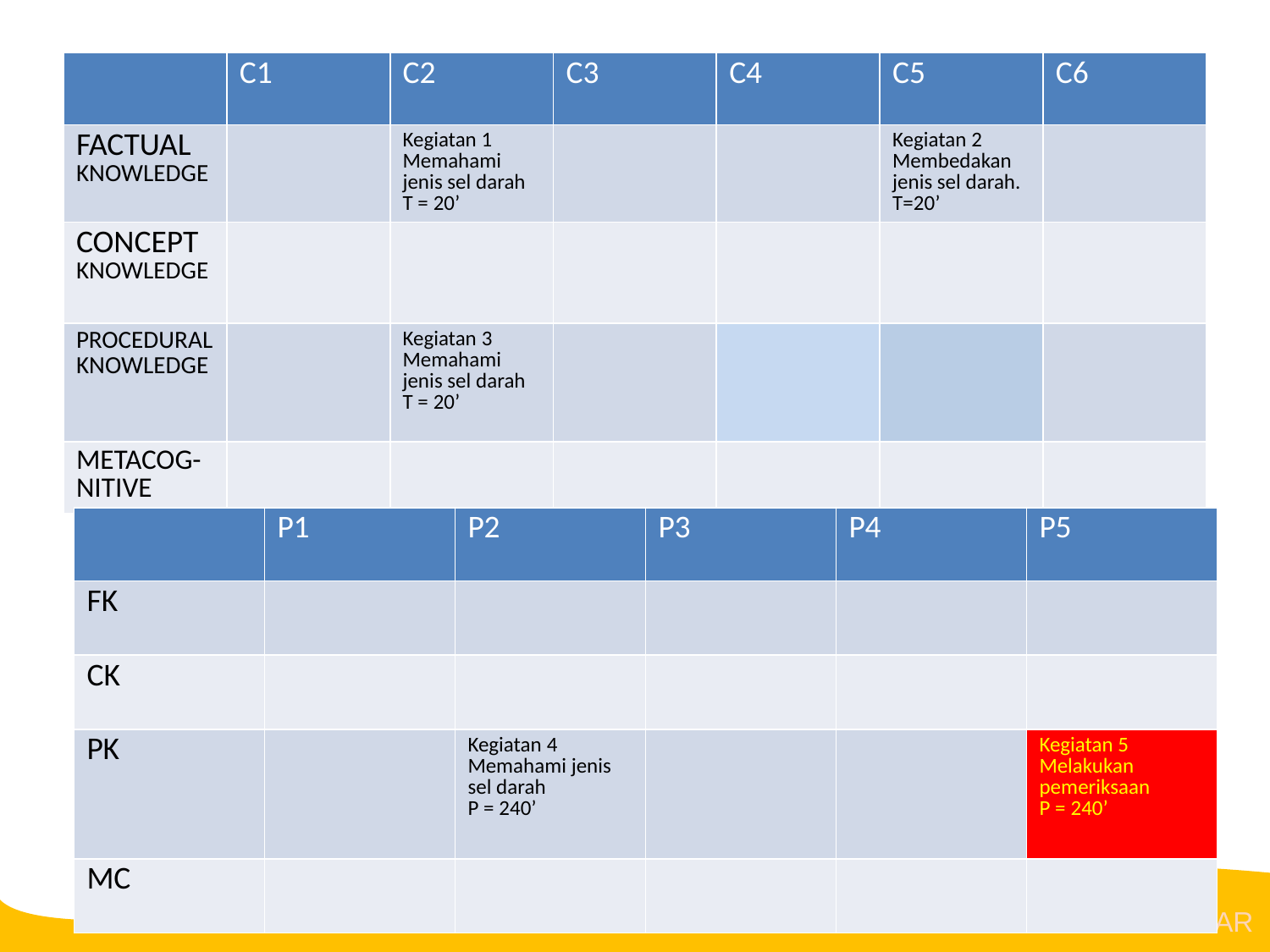

|  | C1 | C2 | C3 | C4 | C5 | C6 |
| --- | --- | --- | --- | --- | --- | --- |
| FACTUAL KNOWLEDGE |  | Kegiatan 1 Memahami jenis sel darah T = 20’ |  |  | Kegiatan 2 Membedakan jenis sel darah. T=20’ |  |
| CONCEPT KNOWLEDGE |  |  |  |  |  |  |
| PROCEDURAL KNOWLEDGE |  | Kegiatan 3 Memahami jenis sel darah T = 20’ |  |  |  |  |
| METACOG-NITIVE |  |  |  |  |  |  |
|  | P1 | P2 | P3 | P4 | P5 |
| --- | --- | --- | --- | --- | --- |
| FK |  |  |  |  |  |
| CK |  |  |  |  |  |
| PK |  | Kegiatan 4 Memahami jenis sel darah P = 240’ |  |  | Kegiatan 5 Melakukan pemeriksaan P = 240’ |
| MC |  |  |  |  |  |